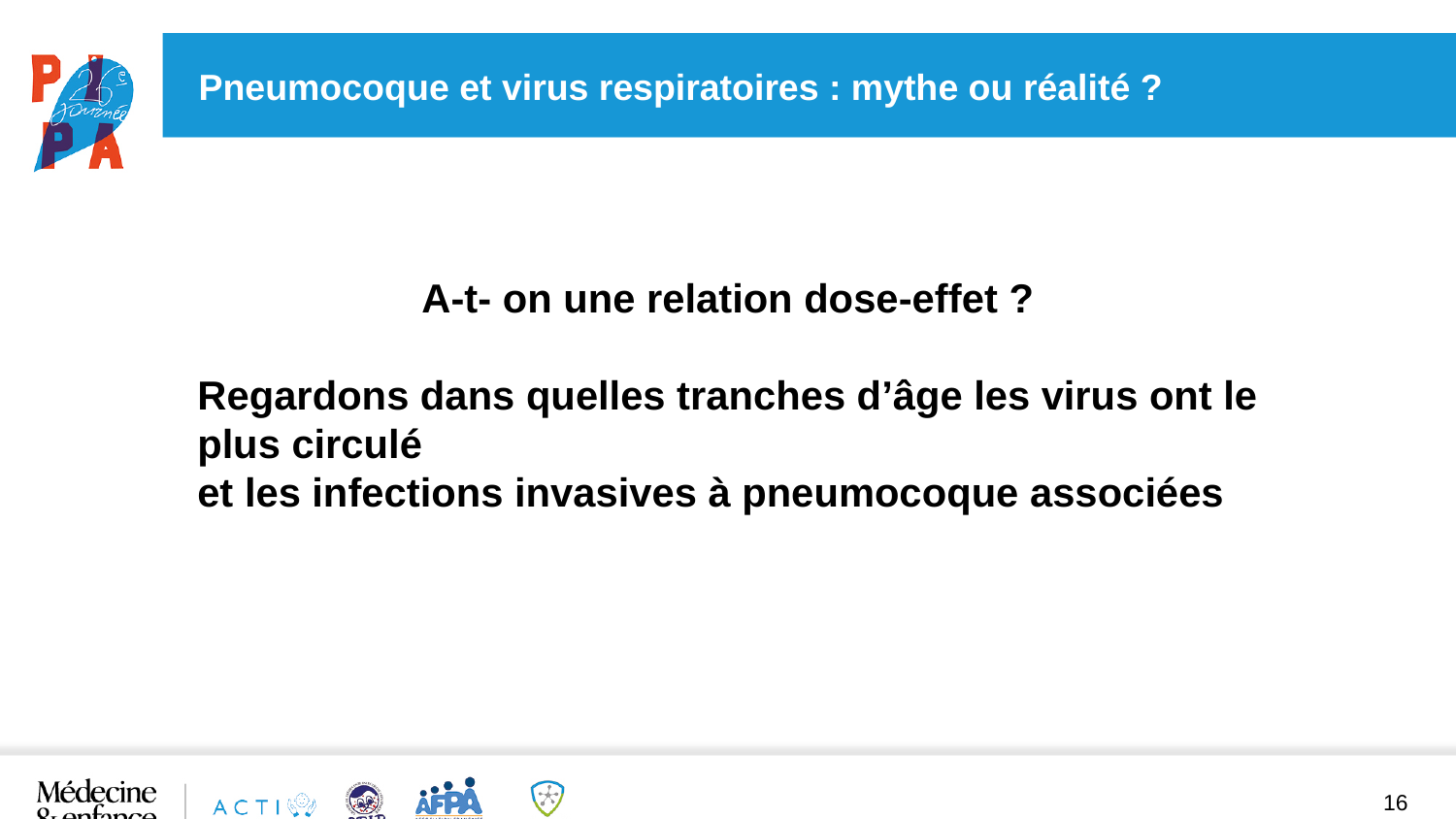

Pneumocoque et virus respiratoires : mythe ou réalité ?

A-t- on une relation dose-effet ?

Regardons dans quelles tranches d’âge les virus ont le plus circulé
et les infections invasives à pneumocoque associées